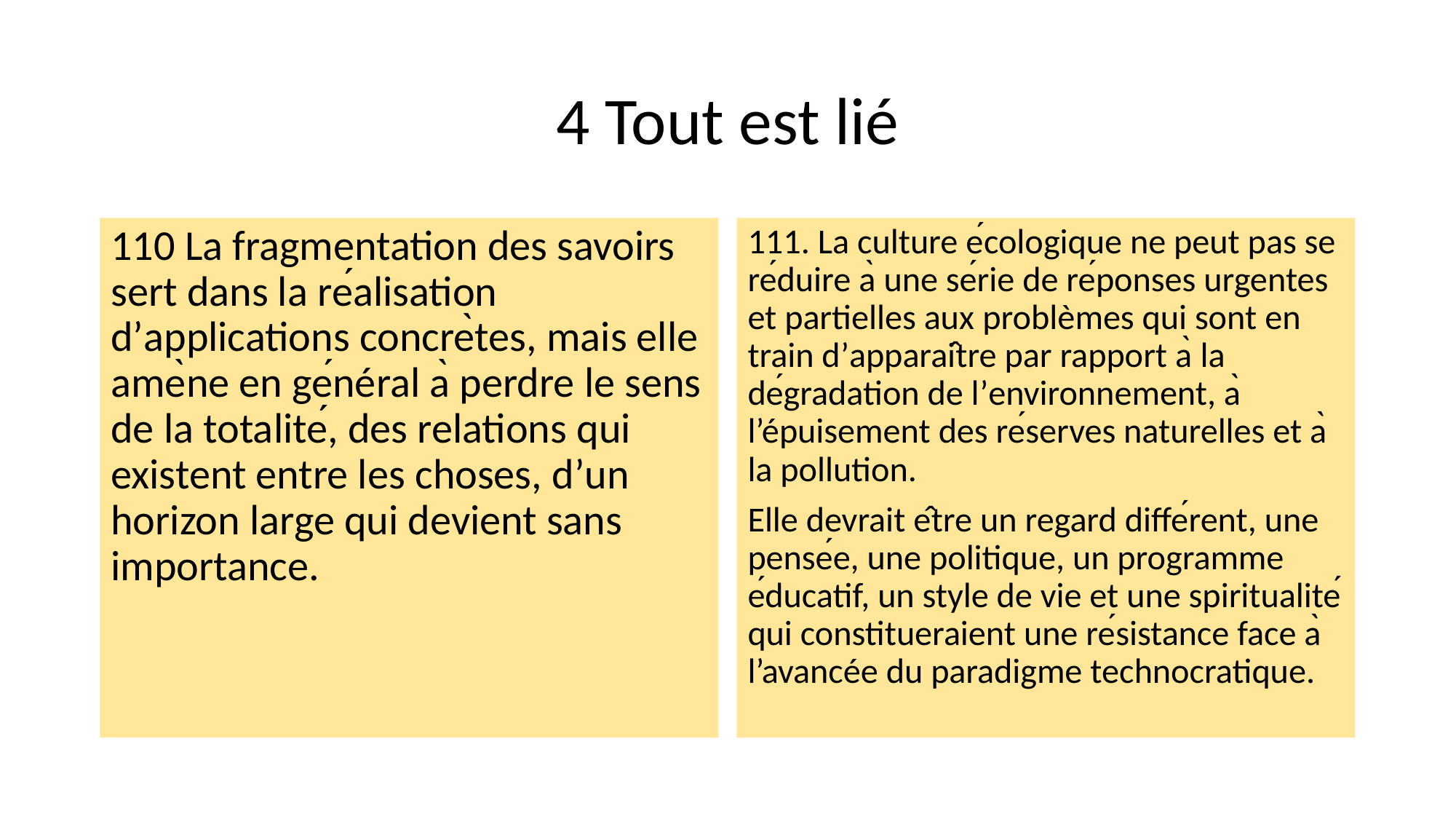

# 4 Tout est lié
110 La fragmentation des savoirs sert dans la réalisation d’applications concrètes, mais elle amène en général à perdre le sens de la totalité, des relations qui existent entre les choses, d’un horizon large qui devient sans importance.

111. La culture écologique ne peut pas se réduire à une série de réponses urgentes et partielles aux problèmes qui sont en train d’apparaître par rapport à la dégradation de l’environnement, à l’épuisement des réserves naturelles et à la pollution.
Elle devrait être un regard différent, une pensée, une politique, un programme éducatif, un style de vie et une spiritualité qui constitueraient une résistance face à l’avancée du paradigme technocratique.